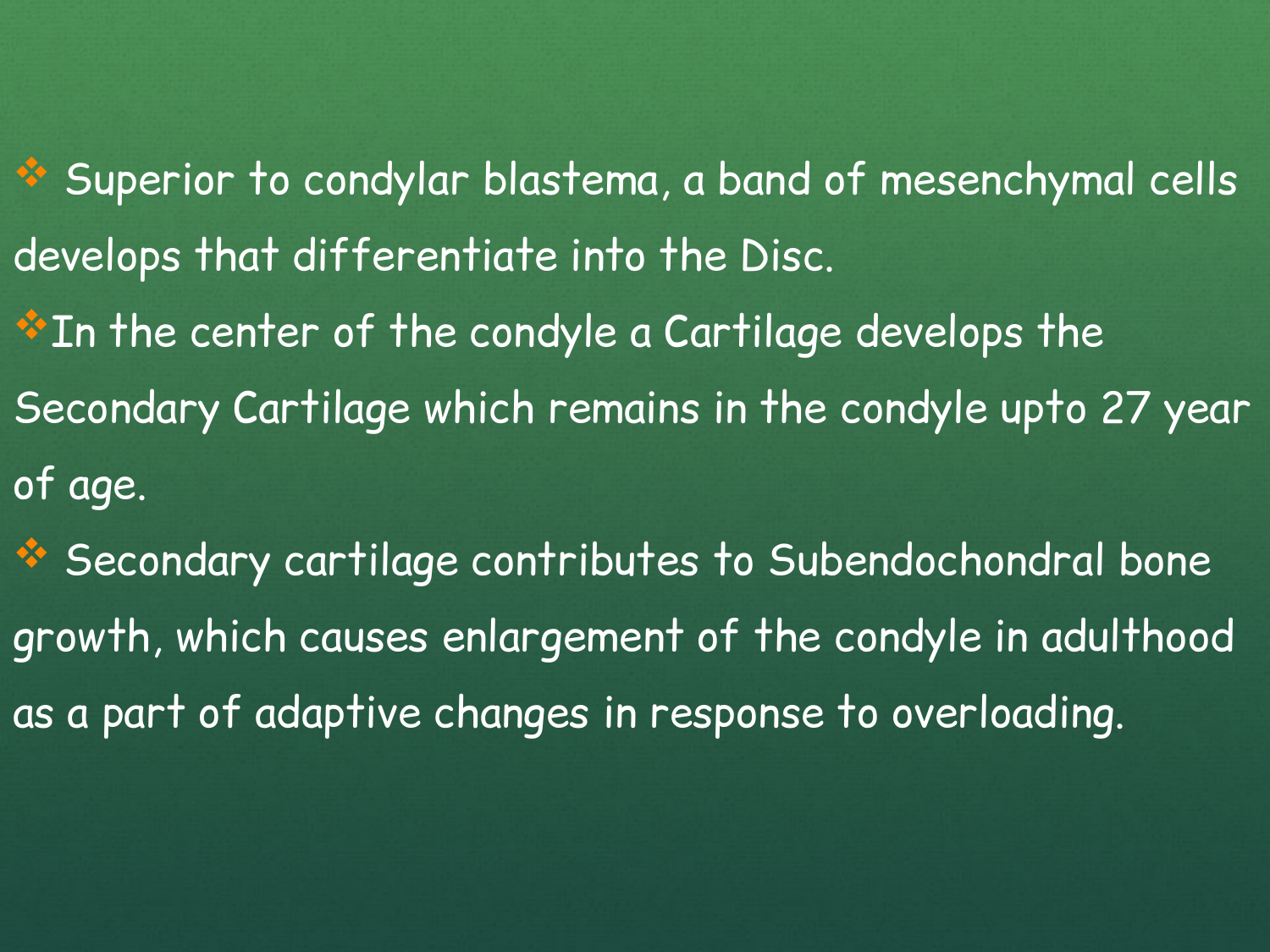

Superior to condylar blastema, a band of mesenchymal cells develops that differentiate into the Disc.
In the center of the condyle a Cartilage develops the Secondary Cartilage which remains in the condyle upto 27 year of age.
 Secondary cartilage contributes to Subendochondral bone growth, which causes enlargement of the condyle in adulthood as a part of adaptive changes in response to overloading.